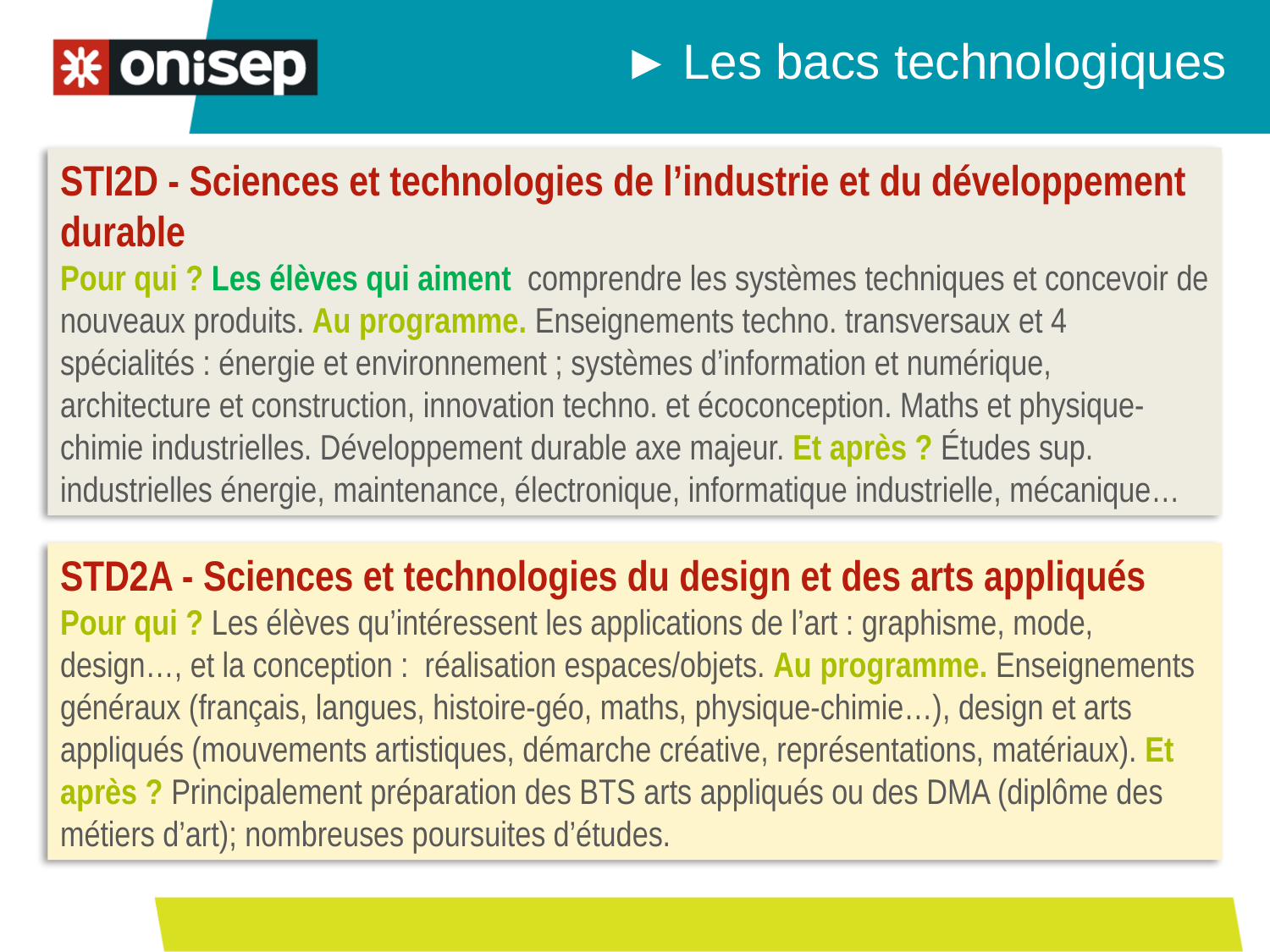

► Les bacs technologiques
STI2D - Sciences et technologies de l’industrie et du développement durable
Pour qui ? Les élèves qui aiment  comprendre les systèmes techniques et concevoir de nouveaux produits. Au programme. Enseignements techno. transversaux et 4 spécialités : énergie et environnement ; systèmes d’information et numérique, architecture et construction, innovation techno. et écoconception. Maths et physique-chimie industrielles. Développement durable axe majeur. Et après ? Études sup. industrielles énergie, maintenance, électronique, informatique industrielle, mécanique…
STD2A - Sciences et technologies du design et des arts appliqués
Pour qui ? Les élèves qu’intéressent les applications de l’art : graphisme, mode, design…, et la conception :  réalisation espaces/objets. Au programme. Enseignements généraux (français, langues, histoire-géo, maths, physique-chimie…), design et arts appliqués (mouvements artistiques, démarche créative, représentations, matériaux). Et après ? Principalement préparation des BTS arts appliqués ou des DMA (diplôme des métiers d’art); nombreuses poursuites d’études.